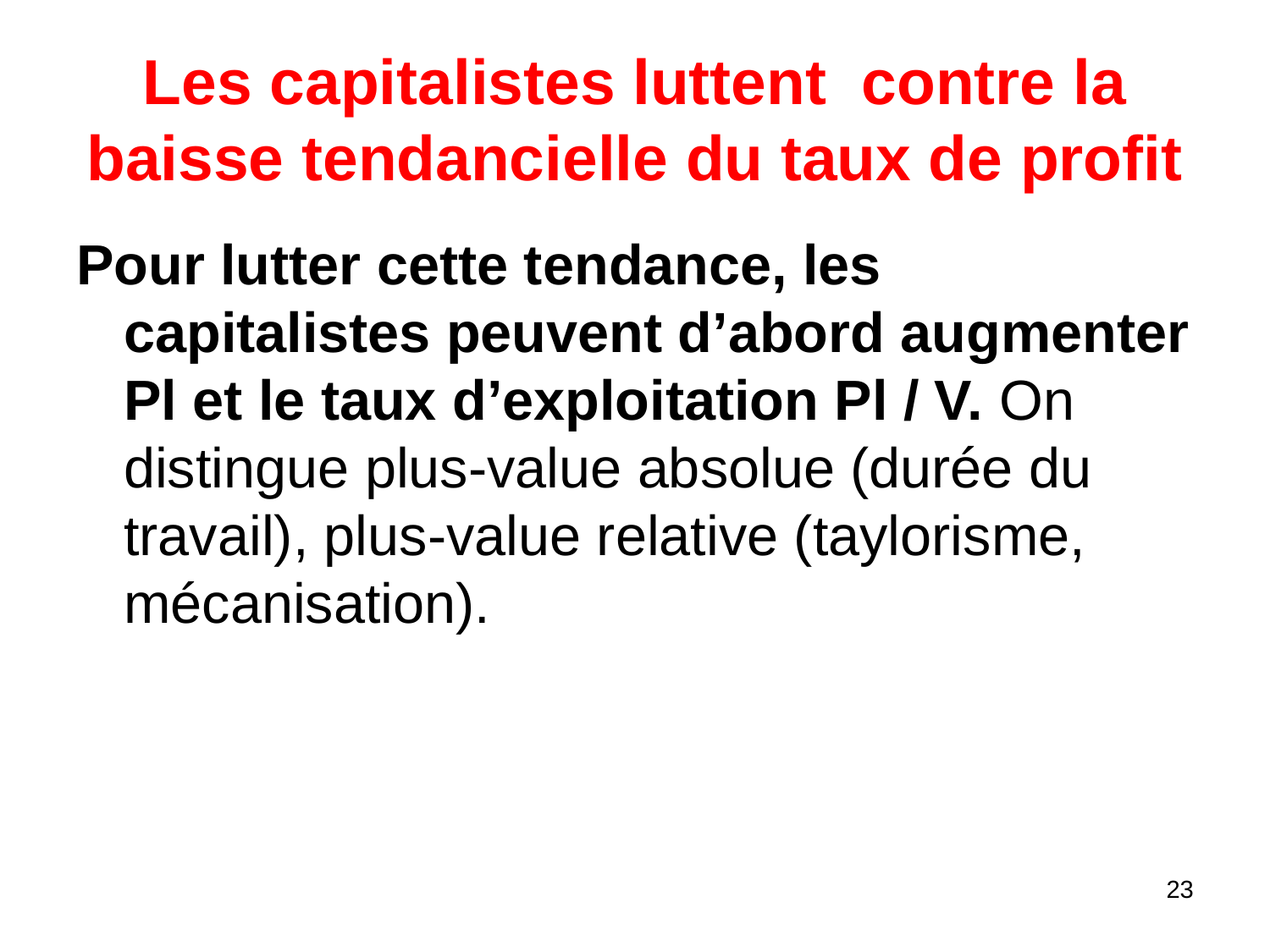

# Les capitalistes luttent  contre la baisse tendancielle du taux de profit
Pour lutter cette tendance, les capitalistes peuvent d’abord augmenter Pl et le taux d’exploitation Pl / V. On distingue plus-value absolue (durée du travail), plus-value relative (taylorisme, mécanisation).

23